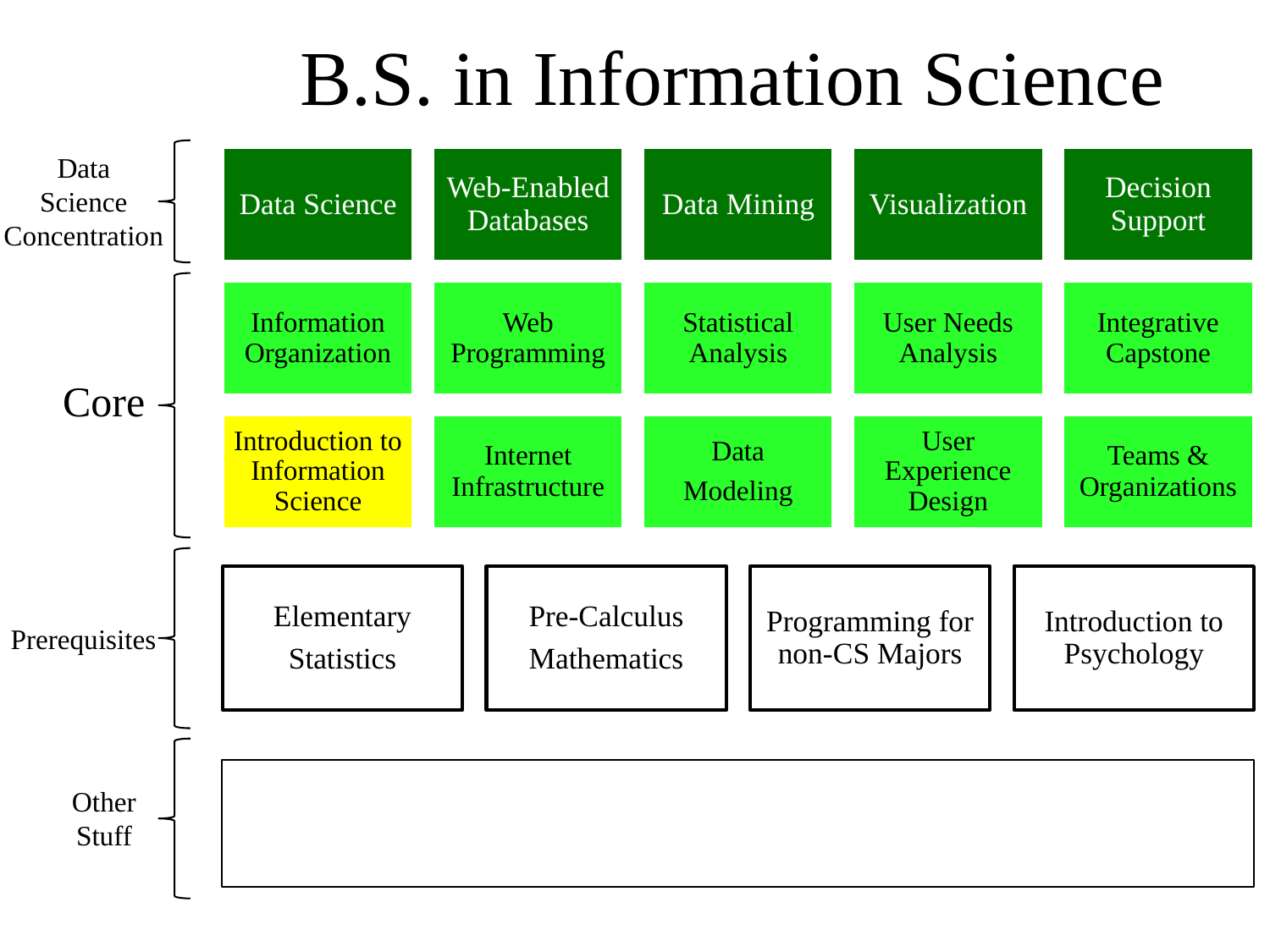

# B.S. in Information Science
Data Science
Web-Enabled Databases
Data Mining
Visualization
Decision Support

Data
Science
Concentration
Information Organization
Web Programming
Statistical Analysis
User Needs Analysis
Integrative Capstone
Introduction to Information Science
Internet Infrastructure
Data
Modeling
User Experience Design
Teams & Organizations

Core

Elementary
Statistics
Pre-Calculus
Mathematics
Programming for non-CS Majors
Introduction to Psychology
Prerequisites

Other
Stuff